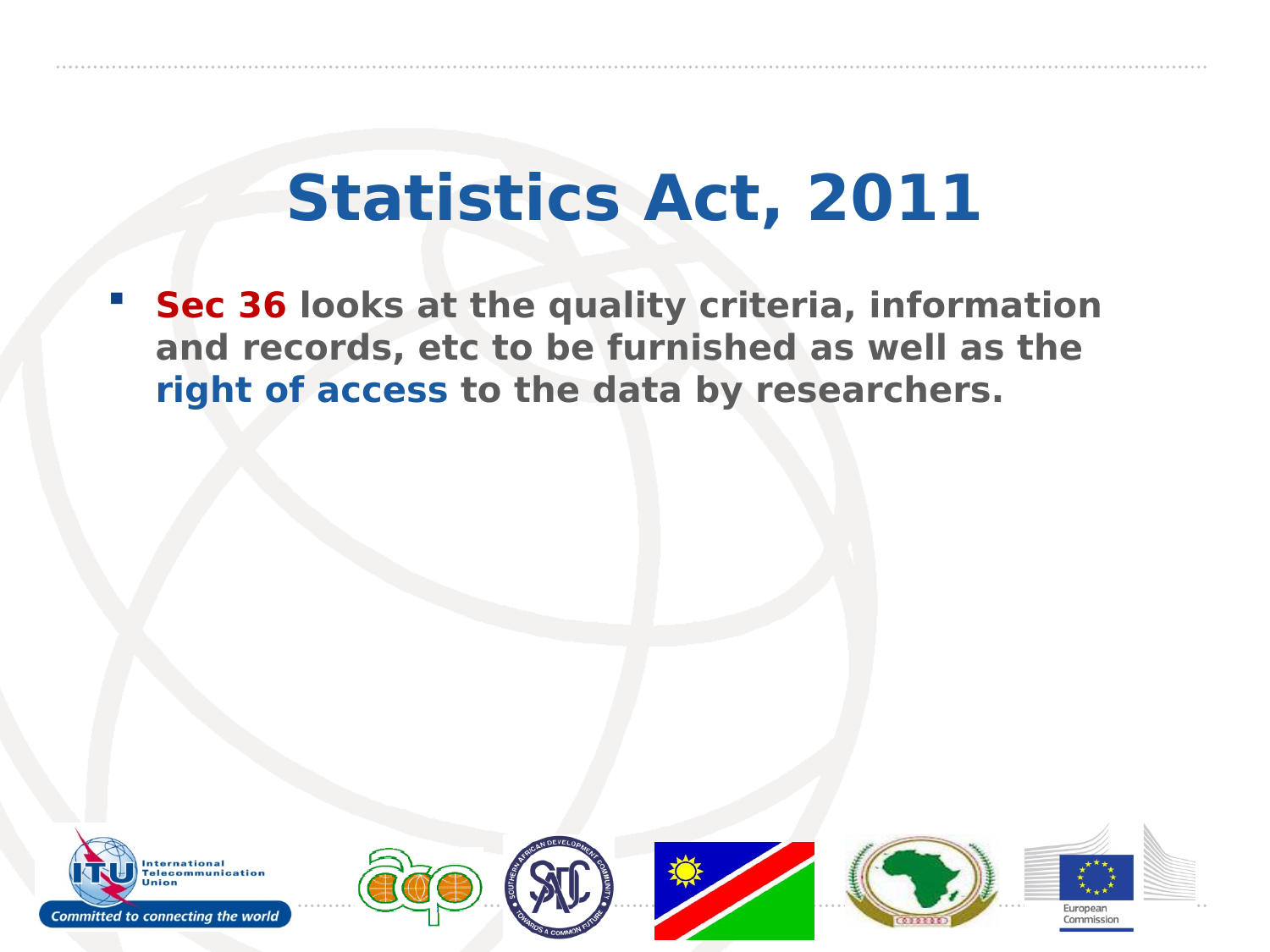

# Statistics Act, 2011
Sec 36 looks at the quality criteria, information and records, etc to be furnished as well as the right of access to the data by researchers.